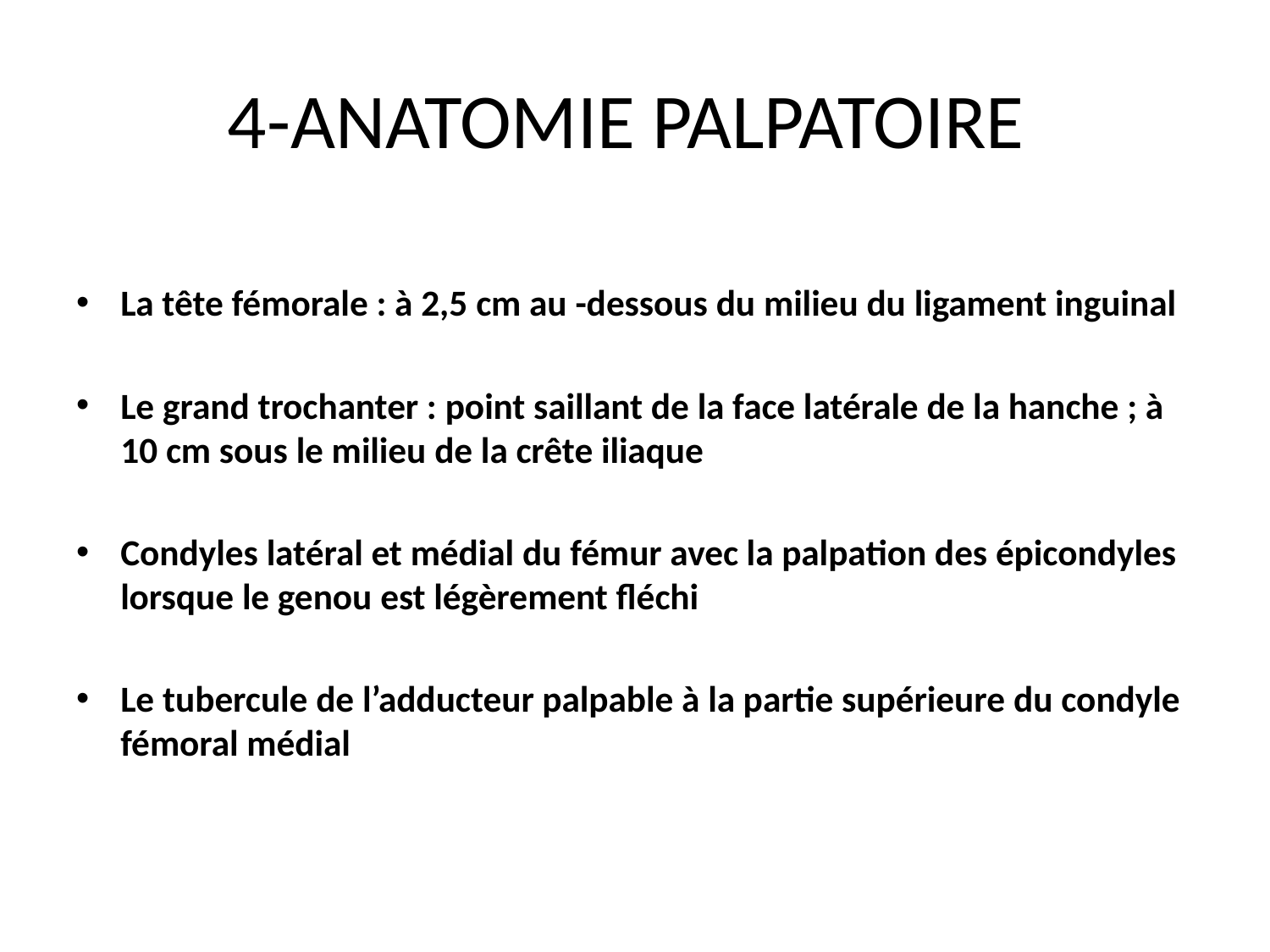

# 4-ANATOMIE PALPATOIRE

La tête fémorale : à 2,5 cm au -dessous du milieu du ligament inguinal

Le grand trochanter : point saillant de la face latérale de la hanche ; à 10 cm sous le milieu de la crête iliaque

Condyles latéral et médial du fémur avec la palpation des épicondyles lorsque le genou est légèrement fléchi

Le tubercule de l’adducteur palpable à la partie supérieure du condyle fémoral médial